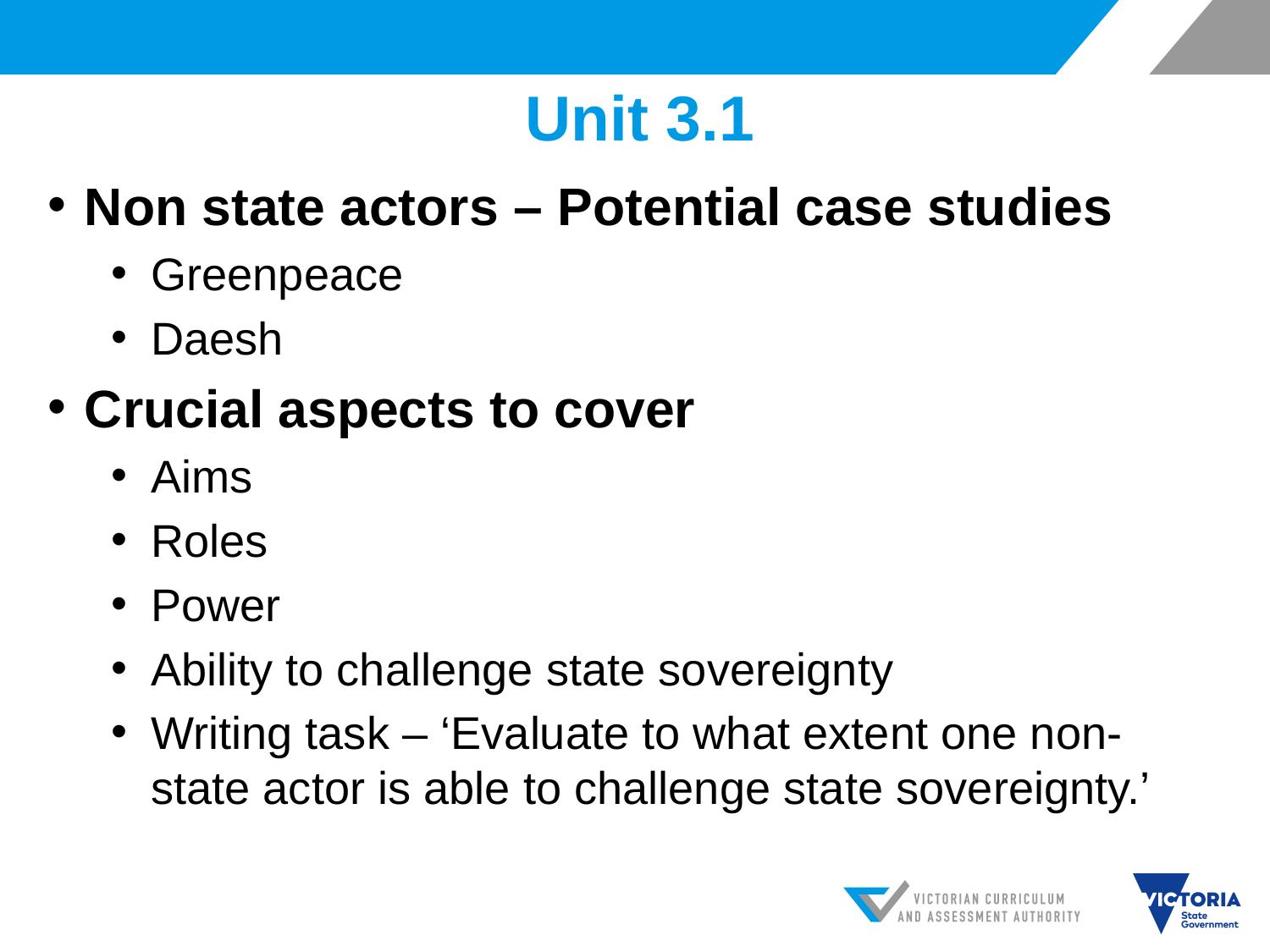

# Unit 3.1
Non state actors – Potential case studies
Greenpeace
Daesh
Crucial aspects to cover
Aims
Roles
Power
Ability to challenge state sovereignty
Writing task – ‘Evaluate to what extent one non-state actor is able to challenge state sovereignty.’